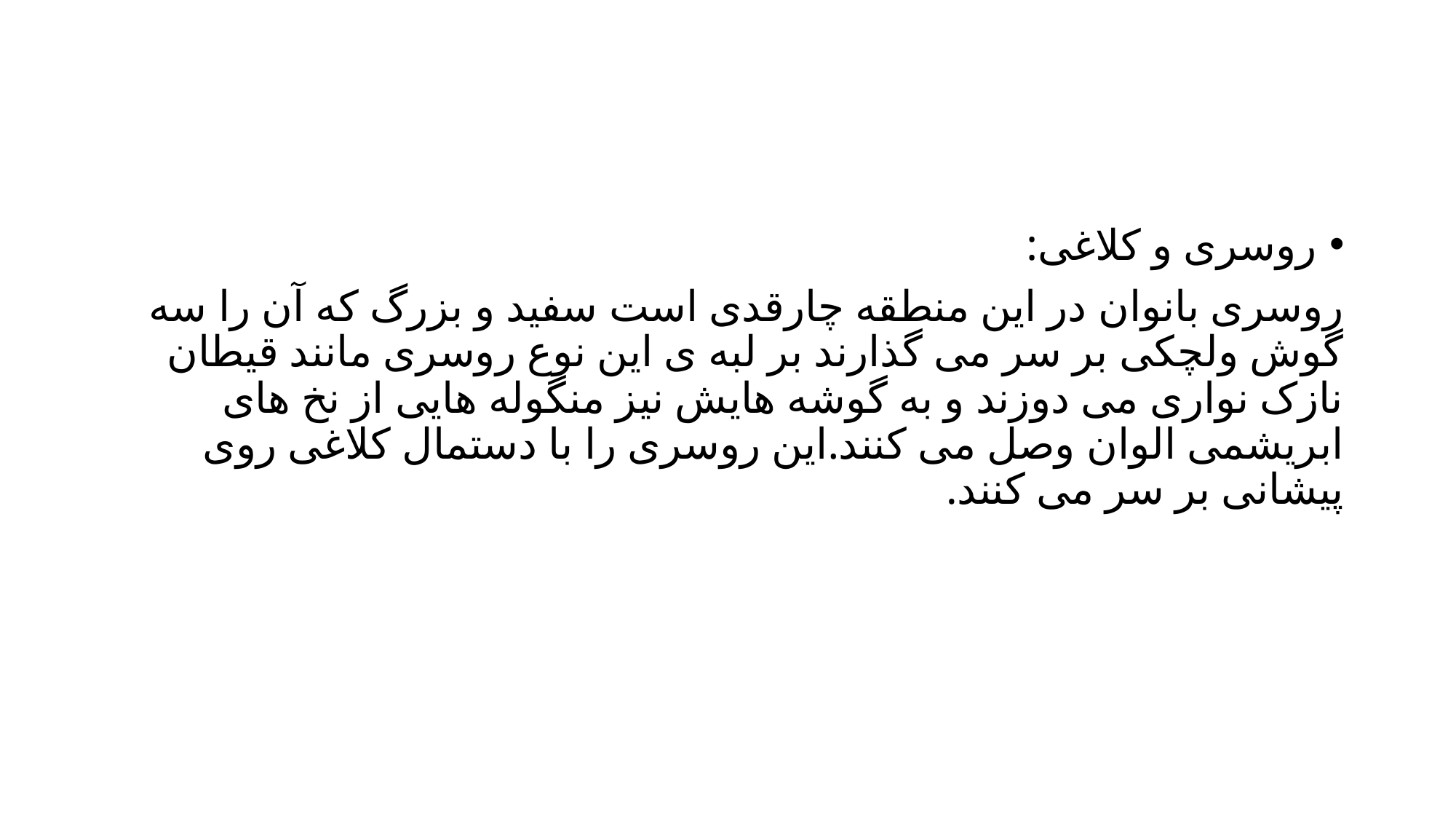

روسری و کلاغی:
روسری بانوان در این منطقه چارقدی است سفید و بزرگ که آن را سه گوش ولچکی بر سر می گذارند بر لبه ی این نوع روسری مانند قیطان نازک نواری می دوزند و به گوشه هایش نیز منگوله هایی از نخ های ابریشمی الوان وصل می کنند.این روسری را با دستمال کلاغی روی پیشانی بر سر می کنند.